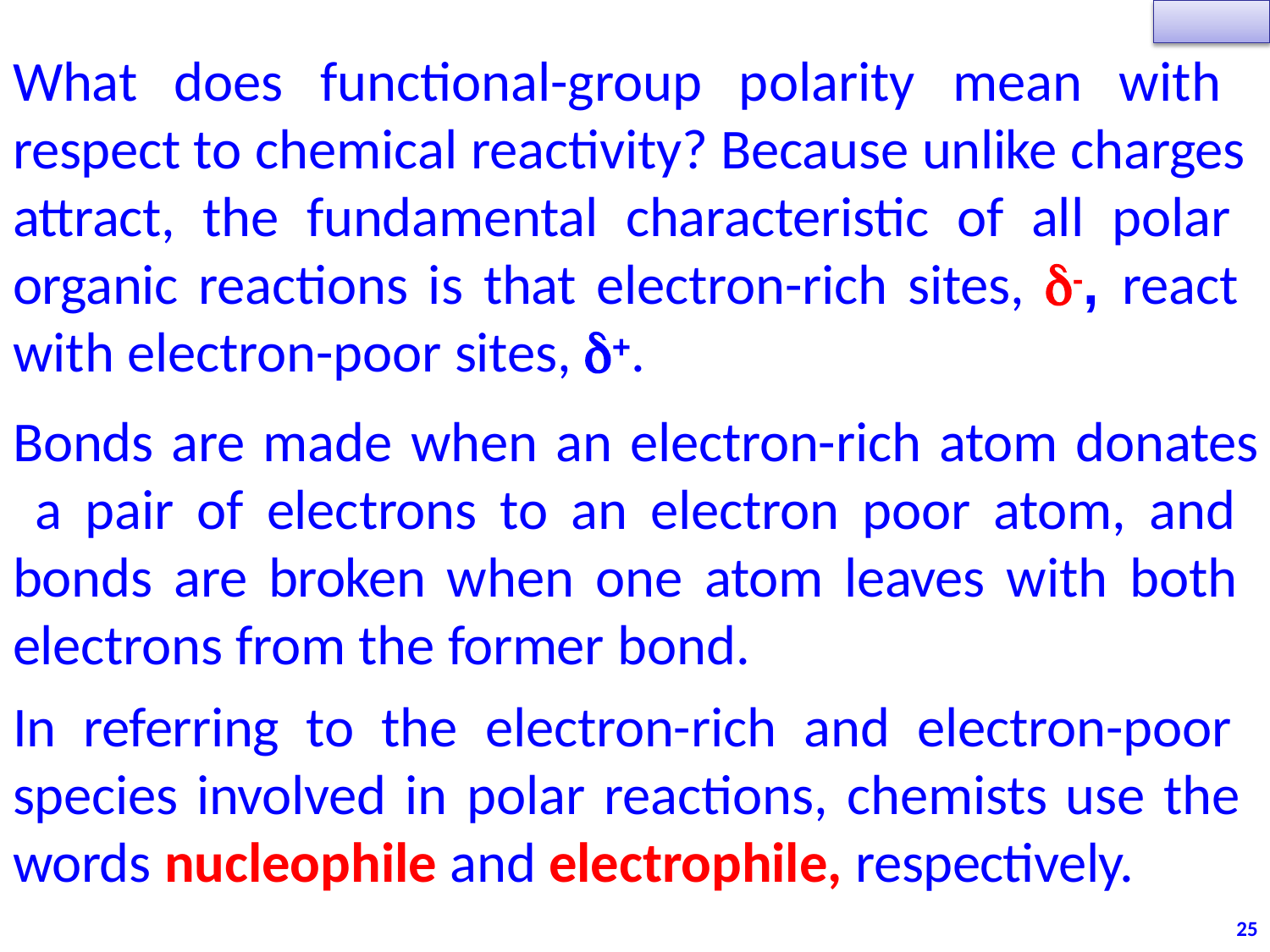

# What does functional-group polarity mean with  respect to chemical reactivity? Because unlike charges  attract, the fundamental characteristic of all polar  organic reactions is that electron-rich sites, δ-, react  with electron-poor sites, δ+.
Bonds are made when an electron-rich atom donates  a pair of electrons to an electron poor atom, and  bonds are broken when one atom leaves with both  electrons from the former bond.
In referring to the electron-rich and electron-poor  species involved in polar reactions, chemists use the  words nucleophile and electrophile, respectively.
25